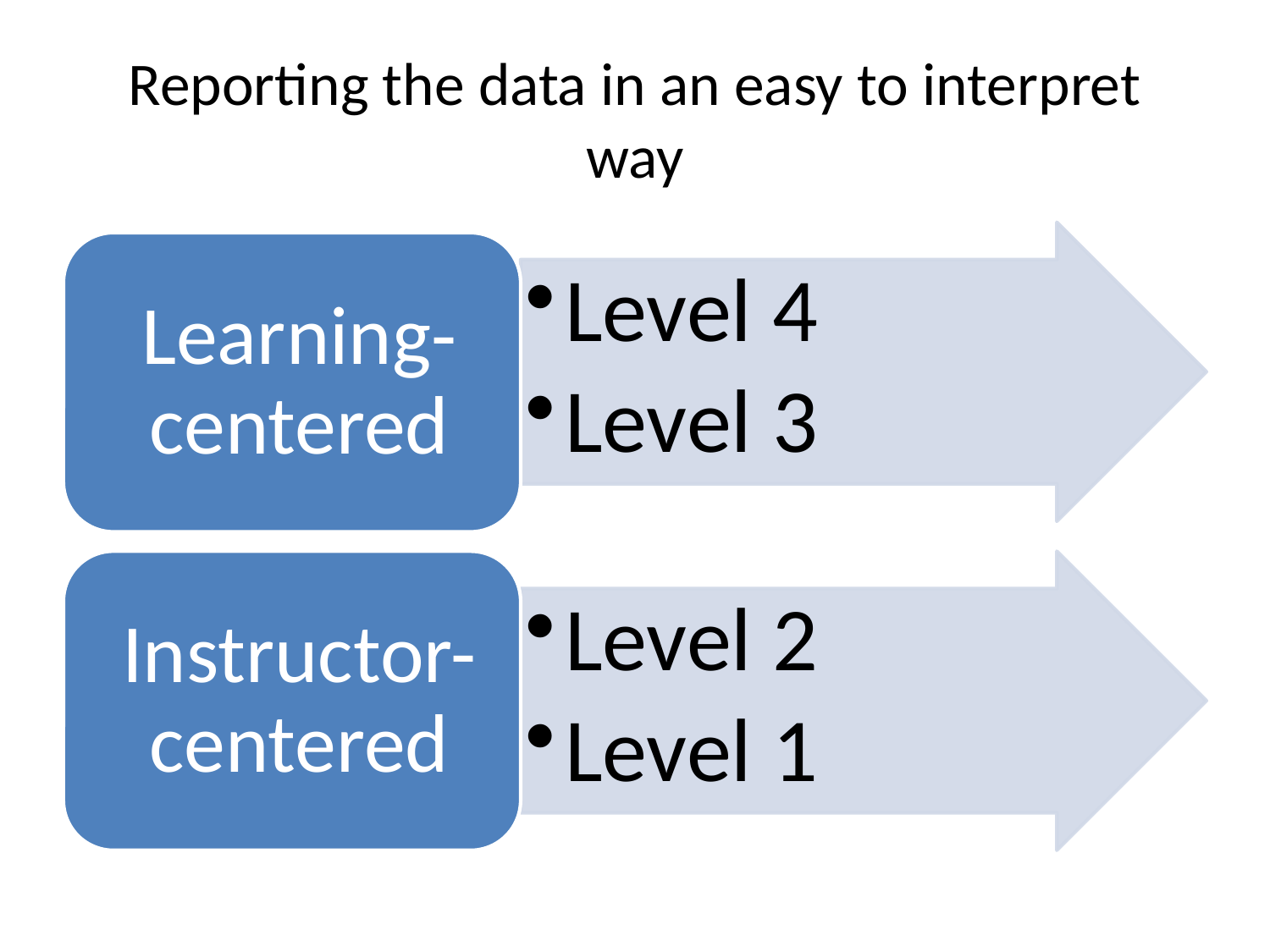

# Reporting the data in an easy to interpret way
Level 4
Level 3
Learning- centered
Level 2
Level 1
Instructor- centered